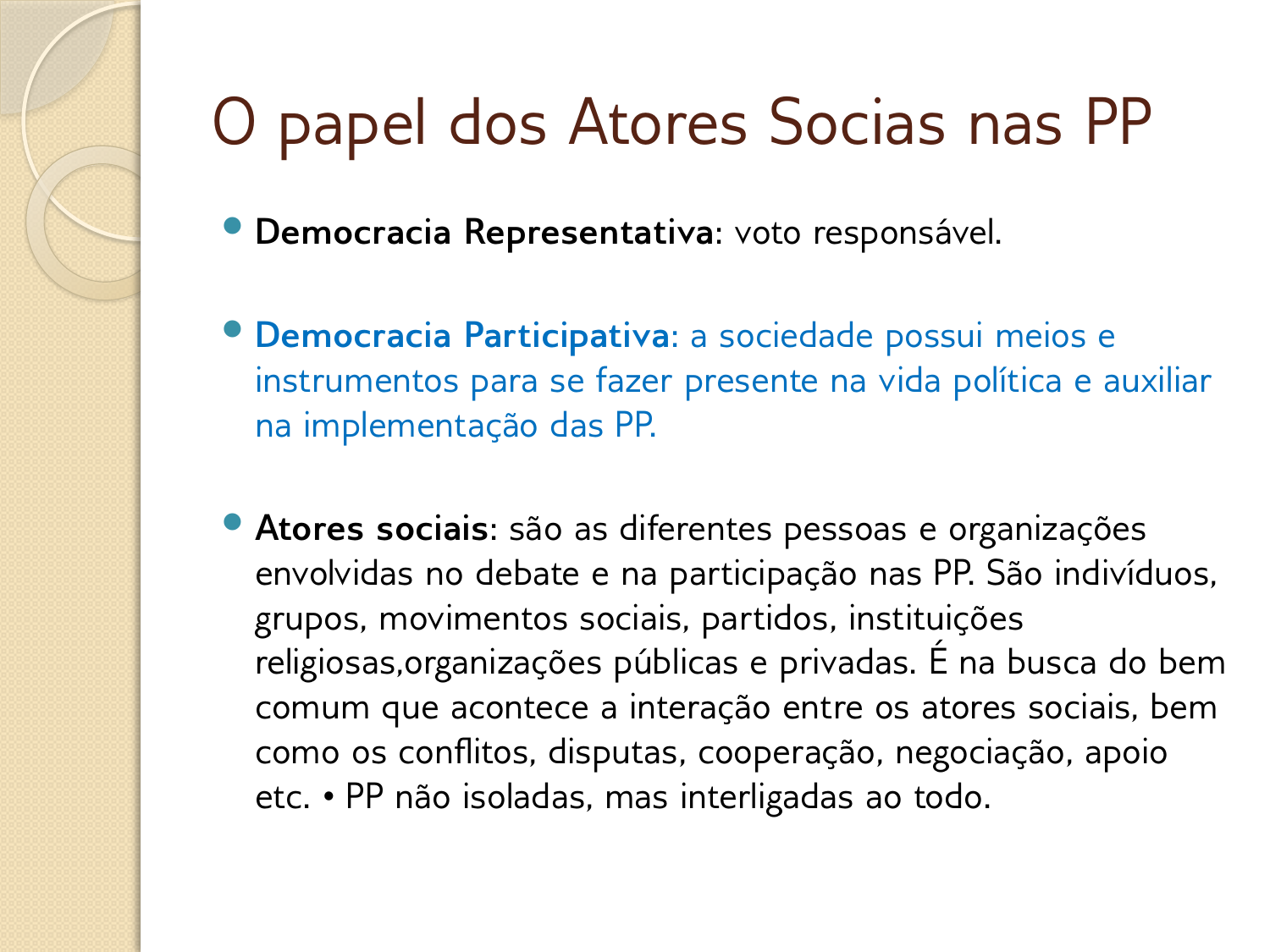

# O papel dos Atores Socias nas PP
Democracia Representativa: voto responsável.

Democracia Participativa: a sociedade possui meios e instrumentos para se fazer presente na vida política e auxiliar na implementação das PP.

Atores sociais: são as diferentes pessoas e organizações envolvidas no debate e na participação nas PP. São indivíduos, grupos, movimentos sociais, partidos, instituições religiosas,organizações públicas e privadas. É na busca do bem comum que acontece a interação entre os atores sociais, bem como os conflitos, disputas, cooperação, negociação, apoio etc. • PP não isoladas, mas interligadas ao todo.